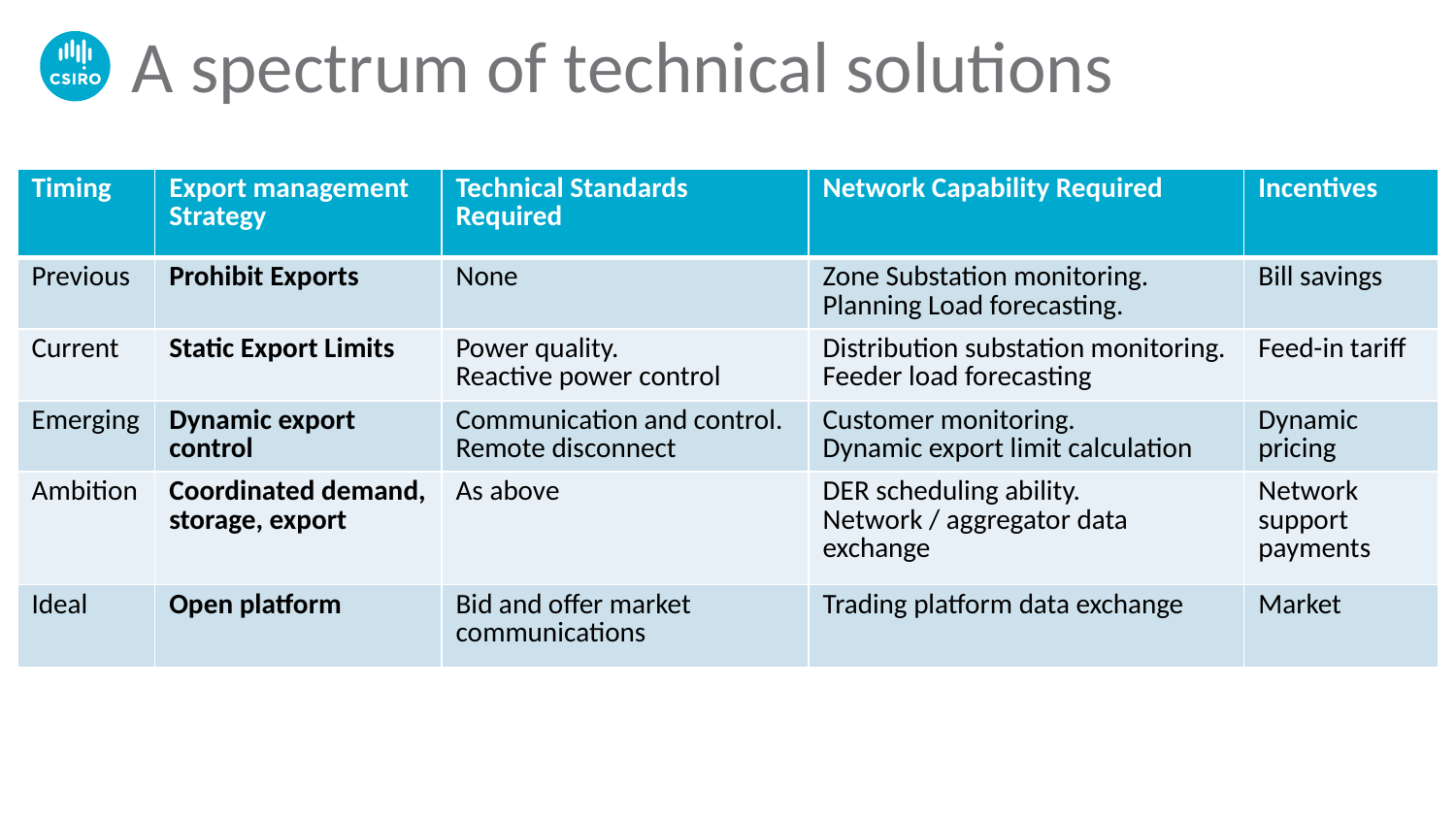

# A spectrum of technical solutions
| Timing | Export management Strategy | Technical Standards Required | Network Capability Required | Incentives |
| --- | --- | --- | --- | --- |
| Previous | Prohibit Exports | None | Zone Substation monitoring. Planning Load forecasting. | Bill savings |
| Current | Static Export Limits | Power quality. Reactive power control | Distribution substation monitoring. Feeder load forecasting | Feed-in tariff |
| Emerging | Dynamic export control | Communication and control. Remote disconnect | Customer monitoring. Dynamic export limit calculation | Dynamic pricing |
| Ambition | Coordinated demand, storage, export | As above | DER scheduling ability. Network / aggregator data exchange | Network support payments |
| Ideal | Open platform | Bid and offer market communications | Trading platform data exchange | Market |